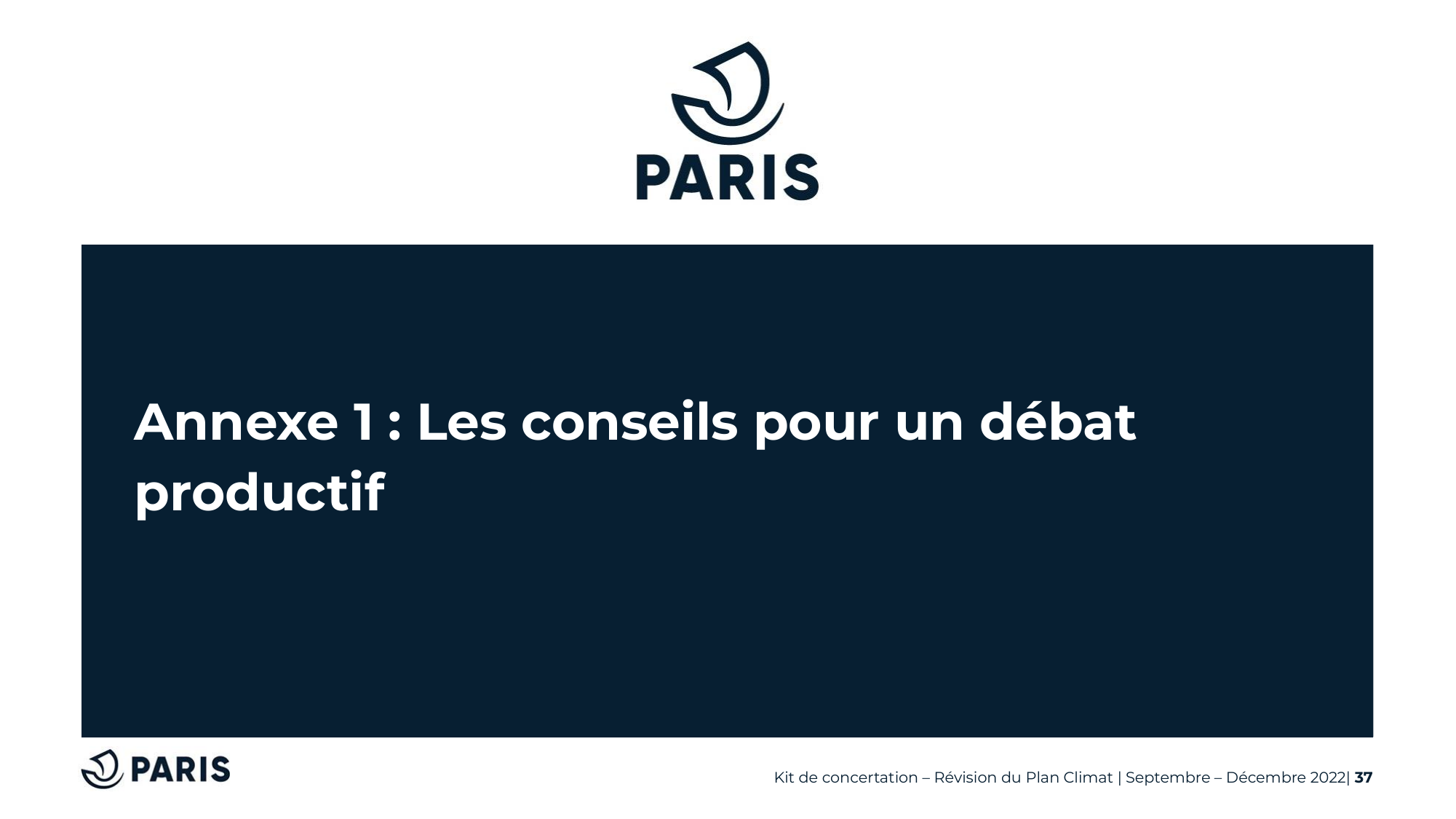

# Annexe 1 : Les conseils pour un débat productif
Kit de concertation – Révision du Plan Climat | Septembre – Décembre 2022|
37